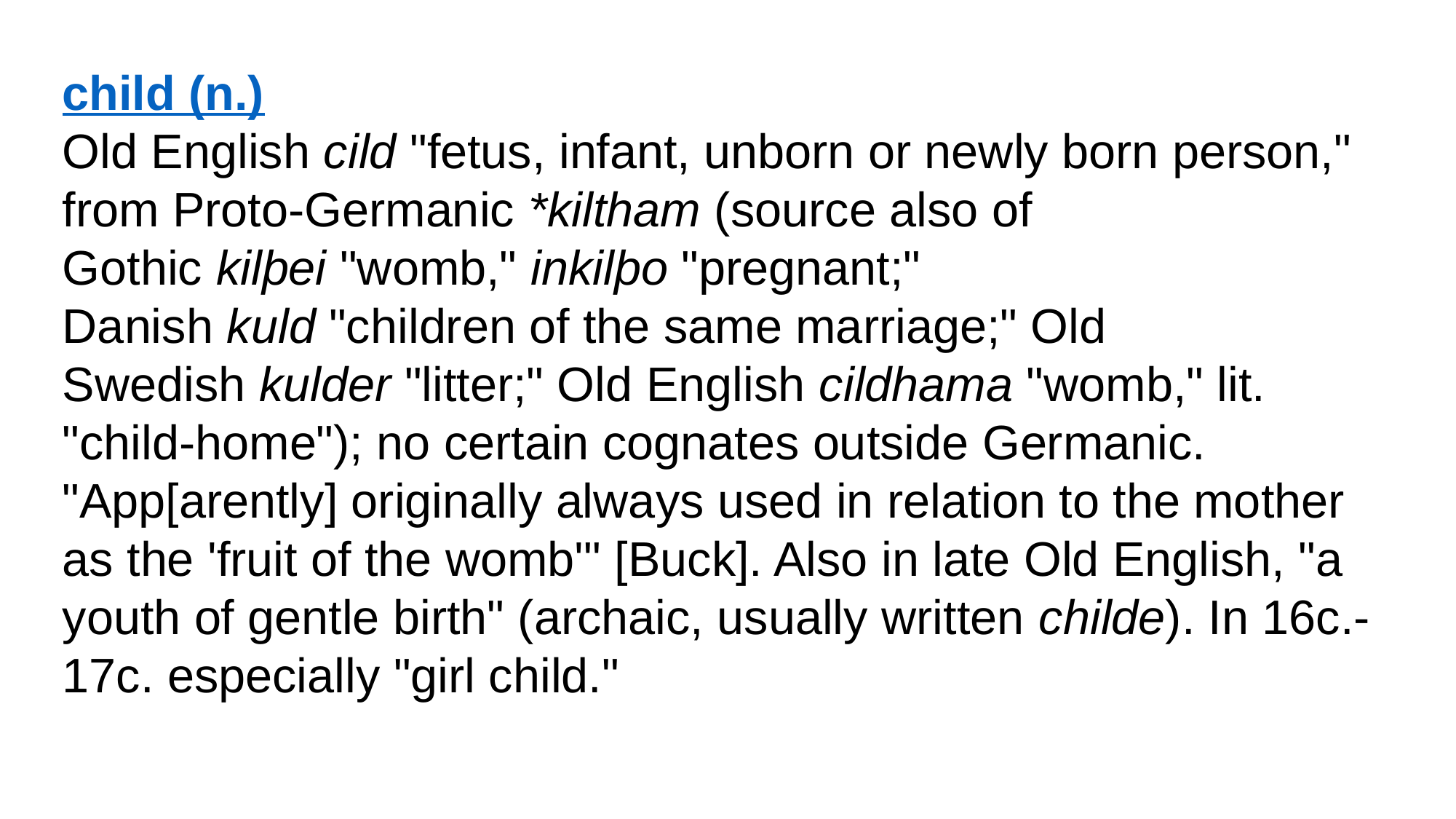

child (n.)
Old English cild "fetus, infant, unborn or newly born person," from Proto-Germanic *kiltham (source also of Gothic kilþei "womb," inkilþo "pregnant;" Danish kuld "children of the same marriage;" Old Swedish kulder "litter;" Old English cildhama "womb," lit. "child-home"); no certain cognates outside Germanic. "App[arently] originally always used in relation to the mother as the 'fruit of the womb'" [Buck]. Also in late Old English, "a youth of gentle birth" (archaic, usually written childe). In 16c.-17c. especially "girl child."